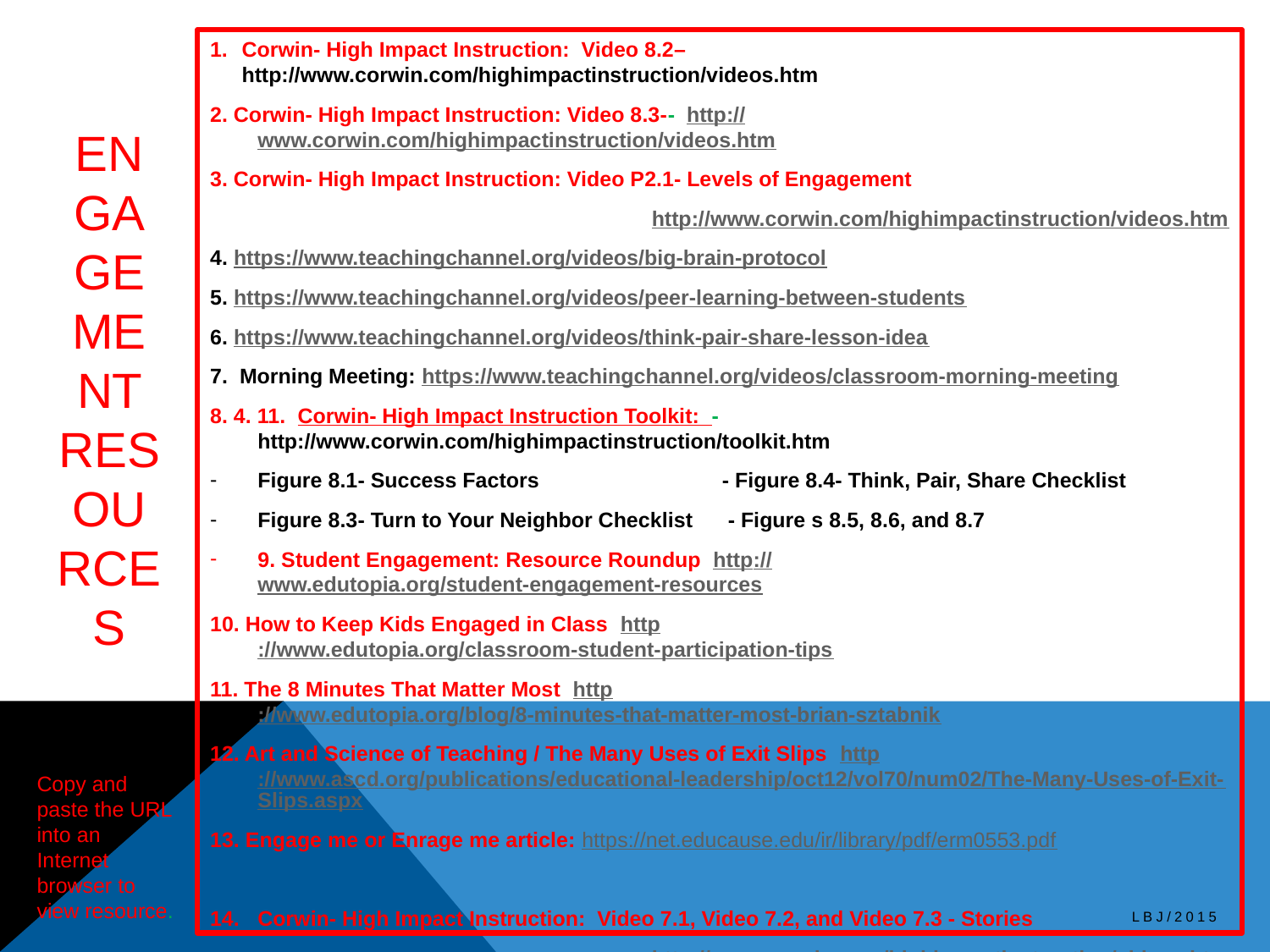

# engagement resources
Corwin- High Impact Instruction:  Video 8.2– http://www.corwin.com/highimpactinstruction/videos.htm
2. Corwin- High Impact Instruction: Video 8.3--  http://www.corwin.com/highimpactinstruction/videos.htm
3. Corwin- High Impact Instruction: Video P2.1- Levels of Engagement
http://www.corwin.com/highimpactinstruction/videos.htm
4. https://www.teachingchannel.org/videos/big-brain-protocol
5. https://www.teachingchannel.org/videos/peer-learning-between-students
6. https://www.teachingchannel.org/videos/think-pair-share-lesson-idea
7.  Morning Meeting: https://www.teachingchannel.org/videos/classroom-morning-meeting
8. 4. 11.  Corwin- High Impact Instruction Toolkit:  - http://www.corwin.com/highimpactinstruction/toolkit.htm
Figure 8.1- Success Factors                               - Figure 8.4- Think, Pair, Share Checklist
Figure 8.3- Turn to Your Neighbor Checklist      - Figure s 8.5, 8.6, and 8.7
9. Student Engagement: Resource Roundup  http://www.edutopia.org/student-engagement-resources
10. How to Keep Kids Engaged in Class  http://www.edutopia.org/classroom-student-participation-tips
11. The 8 Minutes That Matter Most  http://www.edutopia.org/blog/8-minutes-that-matter-most-brian-sztabnik
12. Art and Science of Teaching / The Many Uses of Exit Slips  http://www.ascd.org/publications/educational-leadership/oct12/vol70/num02/The-Many-Uses-of-Exit-Slips.aspx
13. Engage me or Enrage me article: https://net.educause.edu/ir/library/pdf/erm0553.pdf

Corwin- High Impact Instruction:  Video 7.1, Video 7.2, and Video 7.3 - Stories
http://www.corwin.com/highimpactinstruction/videos.htm
15.  TESS (Teacher Excellence and Support System)- POSSIBLE STRATEGIES TO ENHANCE INSTRUCTIONAL PRACTICE
 http://ideas.aetn.org/edweb/tess/next-steps/TESS%20Deeper%20Into%20Danielson%20Handout.pdf
Copy and paste the URL into an Internet browser to view resource.
LBJ/2015